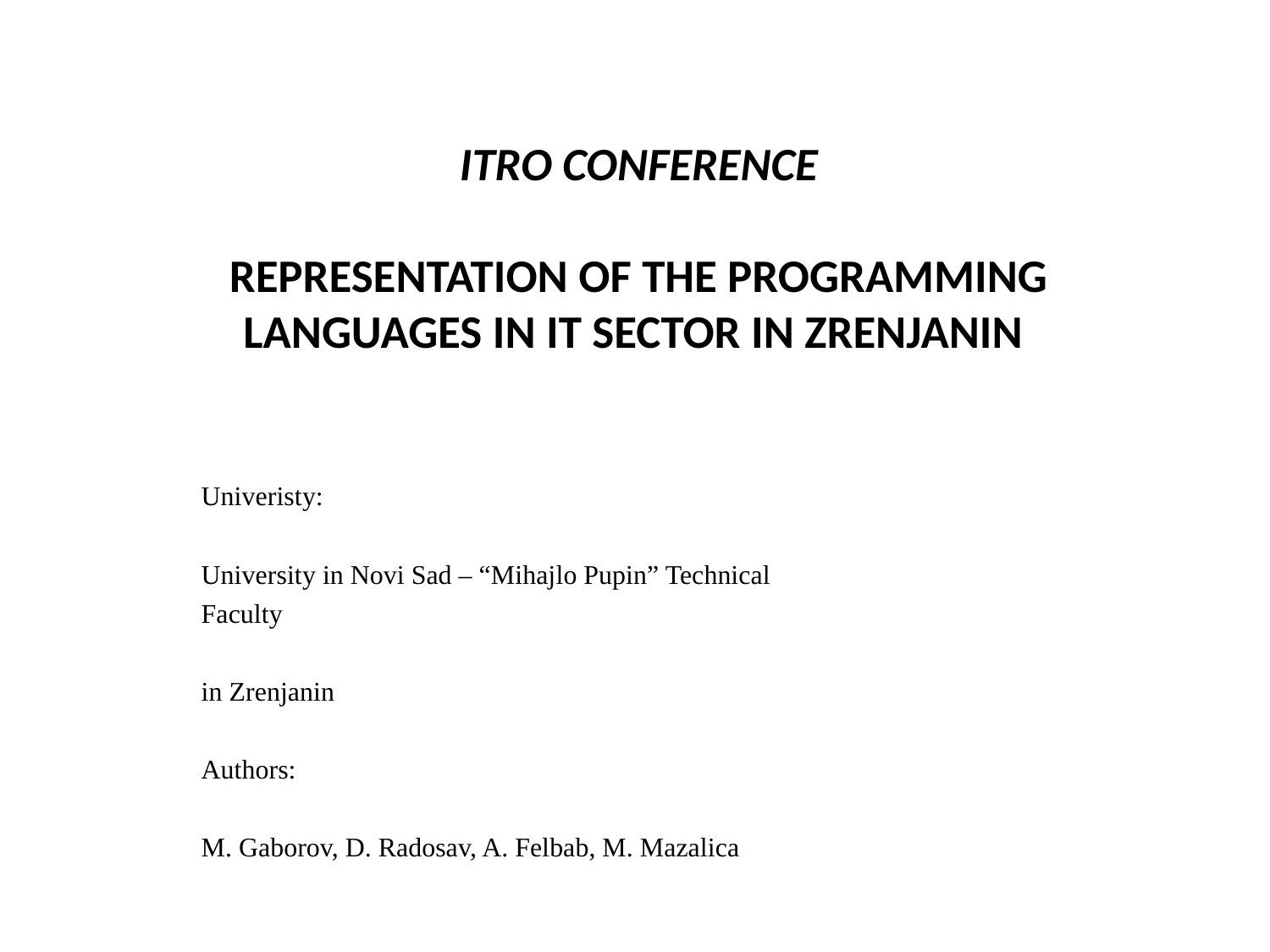

# ITRO CONFERENCE REPRESENTATION OF THE PROGRAMMING LANGUAGES IN IT SECTOR IN ZRENJANIN
Univeristy:

University in Novi Sad – “Mihajlo Pupin” Technical Faculty

in Zrenjanin

Authors:

M. Gaborov, D. Radosav, A. Felbab, M. Mazalica